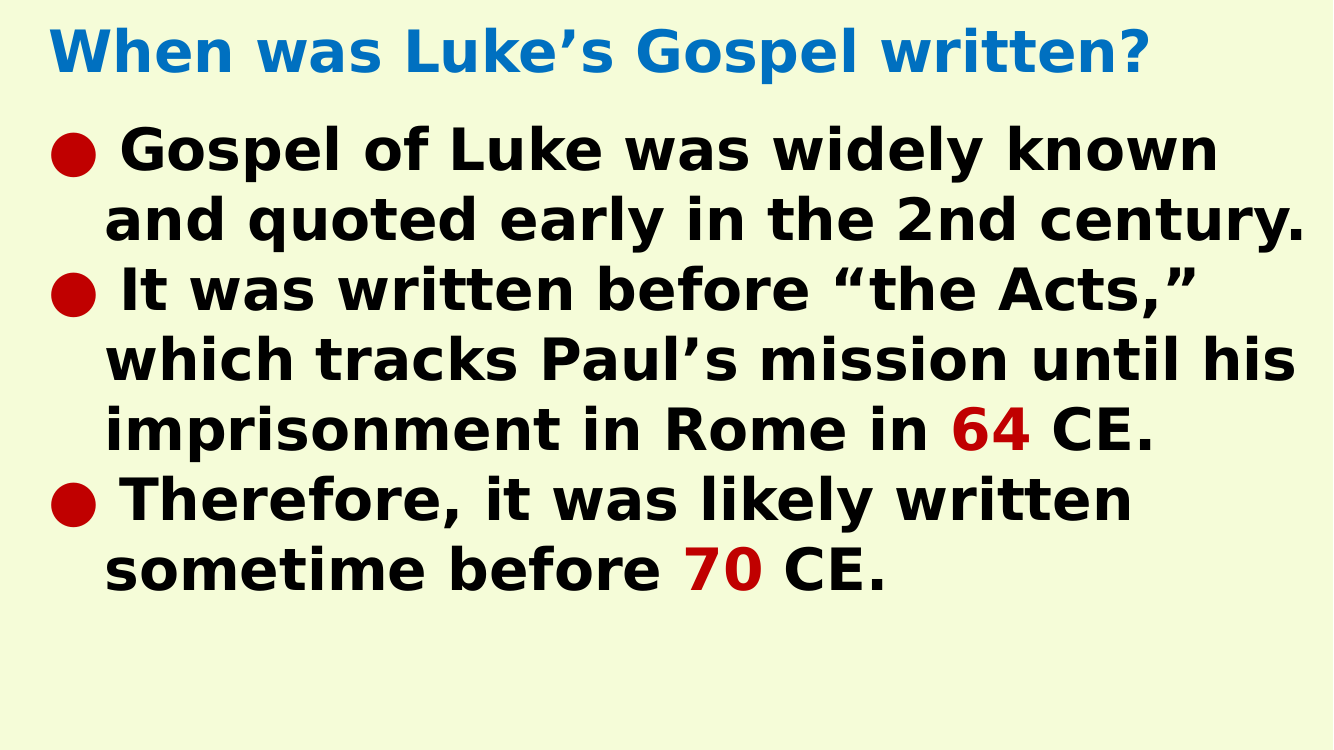

When was Luke’s Gospel written?
● Gospel of Luke was widely known and quoted early in the 2nd century.
● It was written before “the Acts,” which tracks Paul’s mission until his imprisonment in Rome in 64 CE.
● Therefore, it was likely written sometime before 70 CE.